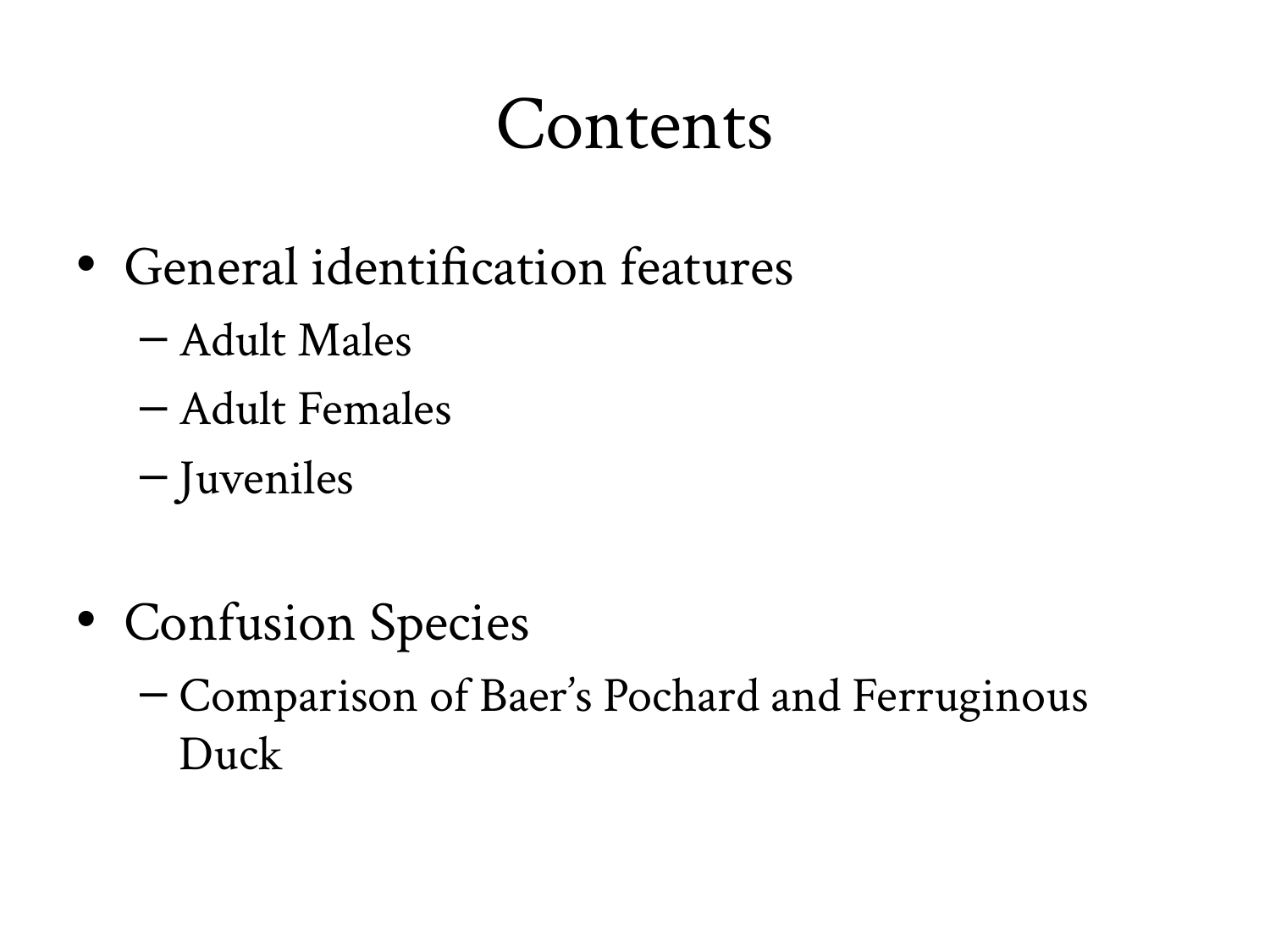

# Contents
General identification features
Adult Males
Adult Females
Juveniles

Confusion Species
Comparison of Baer’s Pochard and Ferruginous Duck